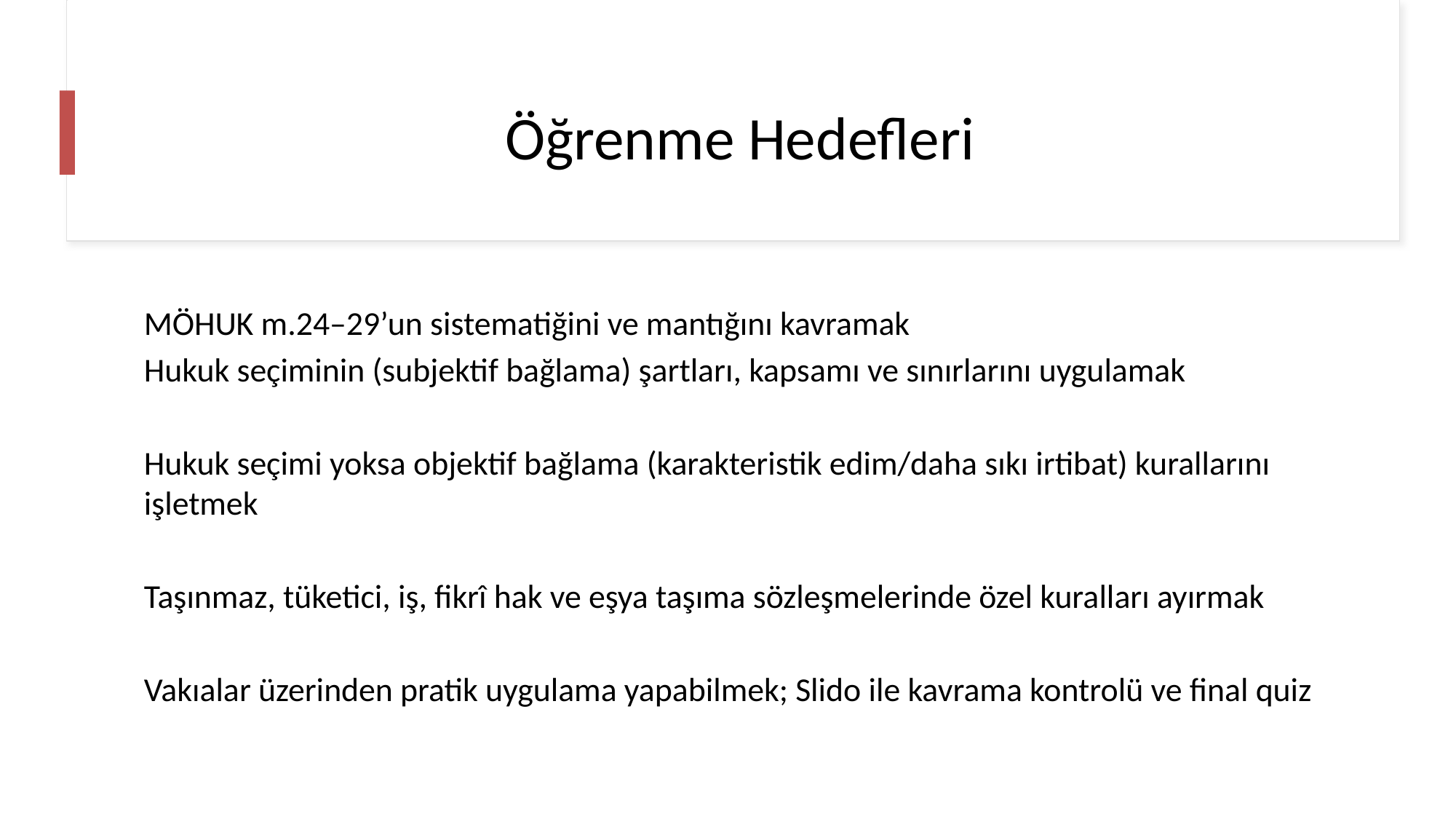

# Öğrenme Hedefleri

MÖHUK m.24–29’un sistematiğini ve mantığını kavramak
Hukuk seçiminin (subjektif bağlama) şartları, kapsamı ve sınırlarını uygulamak

Hukuk seçimi yoksa objektif bağlama (karakteristik edim/daha sıkı irtibat) kurallarını işletmek

Taşınmaz, tüketici, iş, fikrî hak ve eşya taşıma sözleşmelerinde özel kuralları ayırmak

Vakıalar üzerinden pratik uygulama yapabilmek; Slido ile kavrama kontrolü ve final quiz